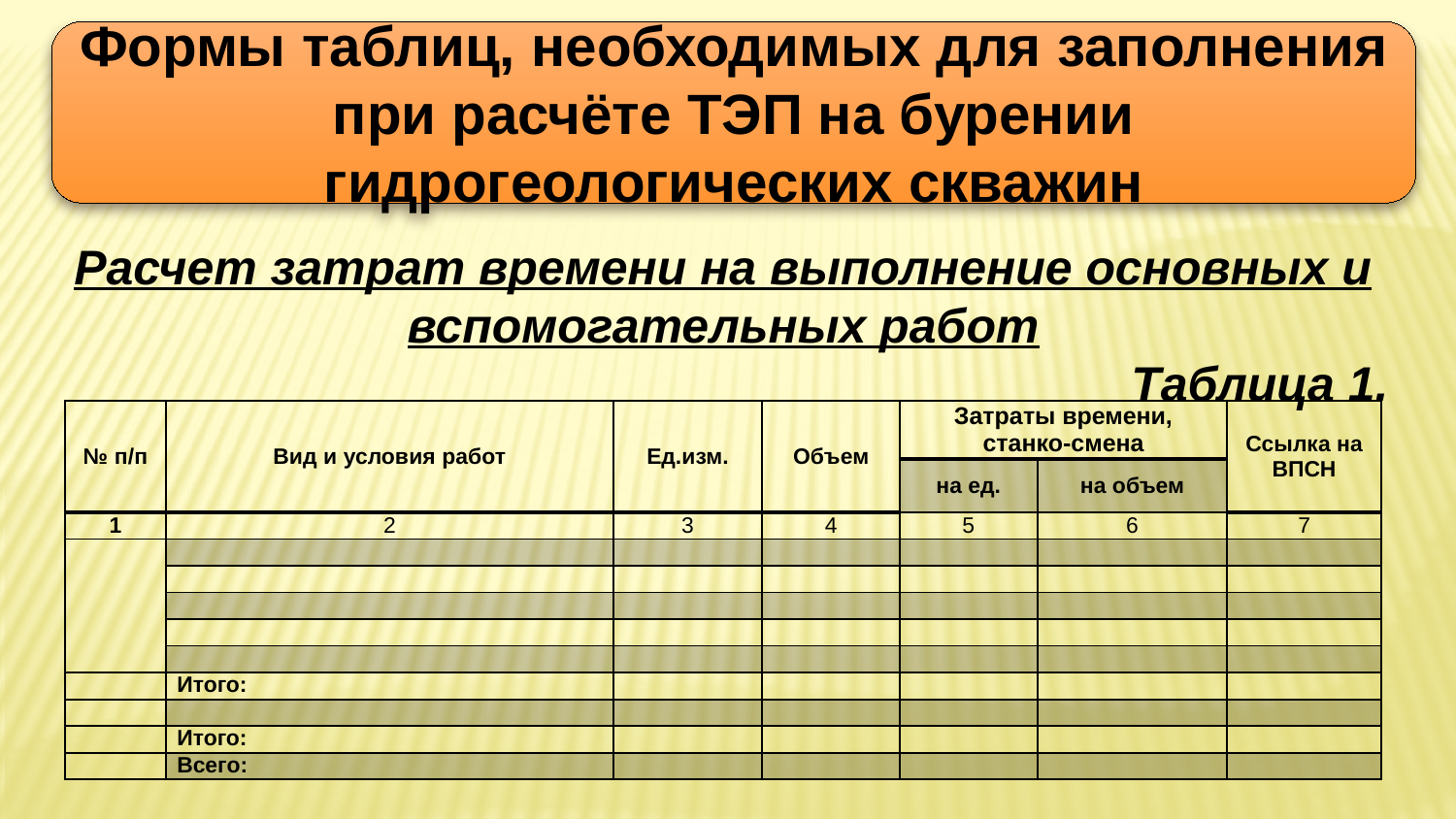

Формы таблиц, необходимых для заполнения при расчёте ТЭП на бурении гидрогеологических скважин
Расчет затрат времени на выполнение основных и вспомогательных работ
                                                                               Таблица 1.
| № п/п | Вид и условия работ | Ед.изм. | Объем | Затраты времени, станко-смена |  | Ссылка на ВПСН |
| --- | --- | --- | --- | --- | --- | --- |
|  |  |  |  | на ед. | на объем |  |
| 1 | 2 | 3 | 4 | 5 | 6 | 7 |
|  |  |  |  |  |  |  |
|  |  |  |  |  |  |  |
|  |  |  |  |  |  |  |
|  |  |  |  |  |  |  |
|  |  |  |  |  |  |  |
|  | Итого: |  |  |  |  |  |
|  |  |  |  |  |  |  |
|  | Итого: |  |  |  |  |  |
|  | Всего: |  |  |  |  |  |